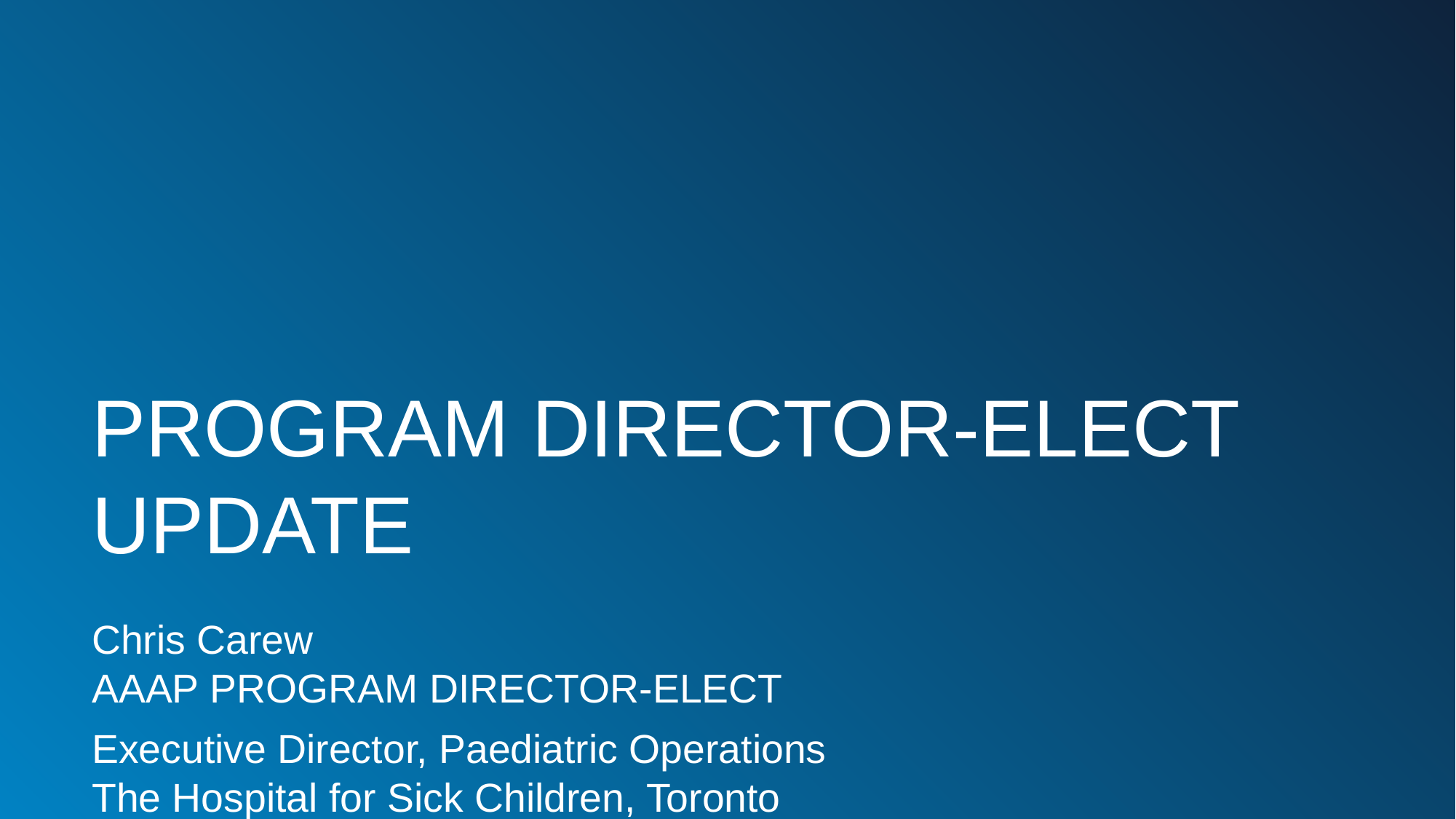

PROGRAM DIRECTOR-ELECT UPDATE

Chris Carew
AAAP PROGRAM DIRECTOR-ELECT
Executive Director, Paediatric Operations
The Hospital for Sick Children, Toronto